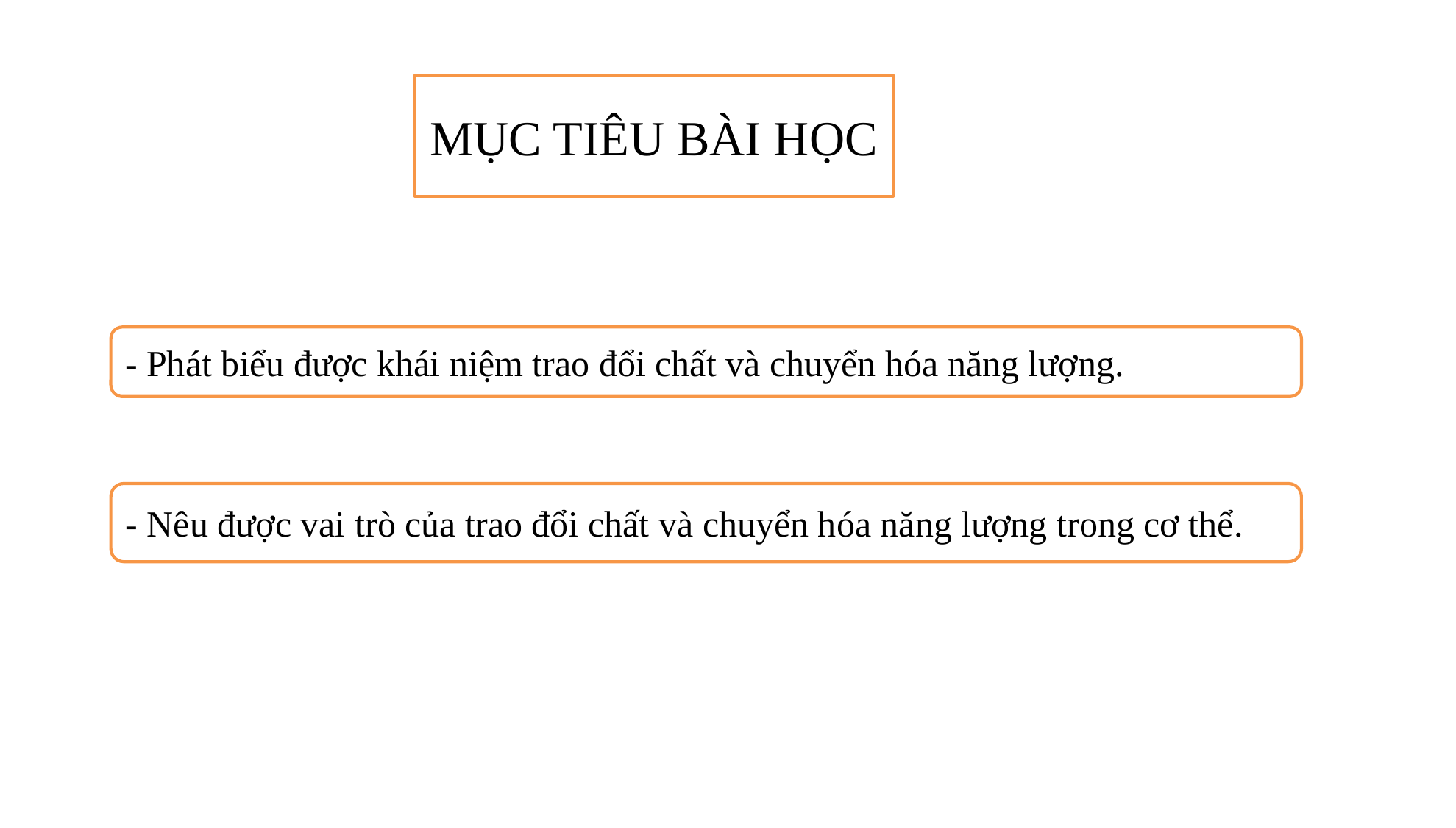

MỤC TIÊU BÀI HỌC
- Phát biểu được khái niệm trao đổi chất và chuyển hóa năng lượng.
- Nêu được vai trò của trao đổi chất và chuyển hóa năng lượng trong cơ thể.